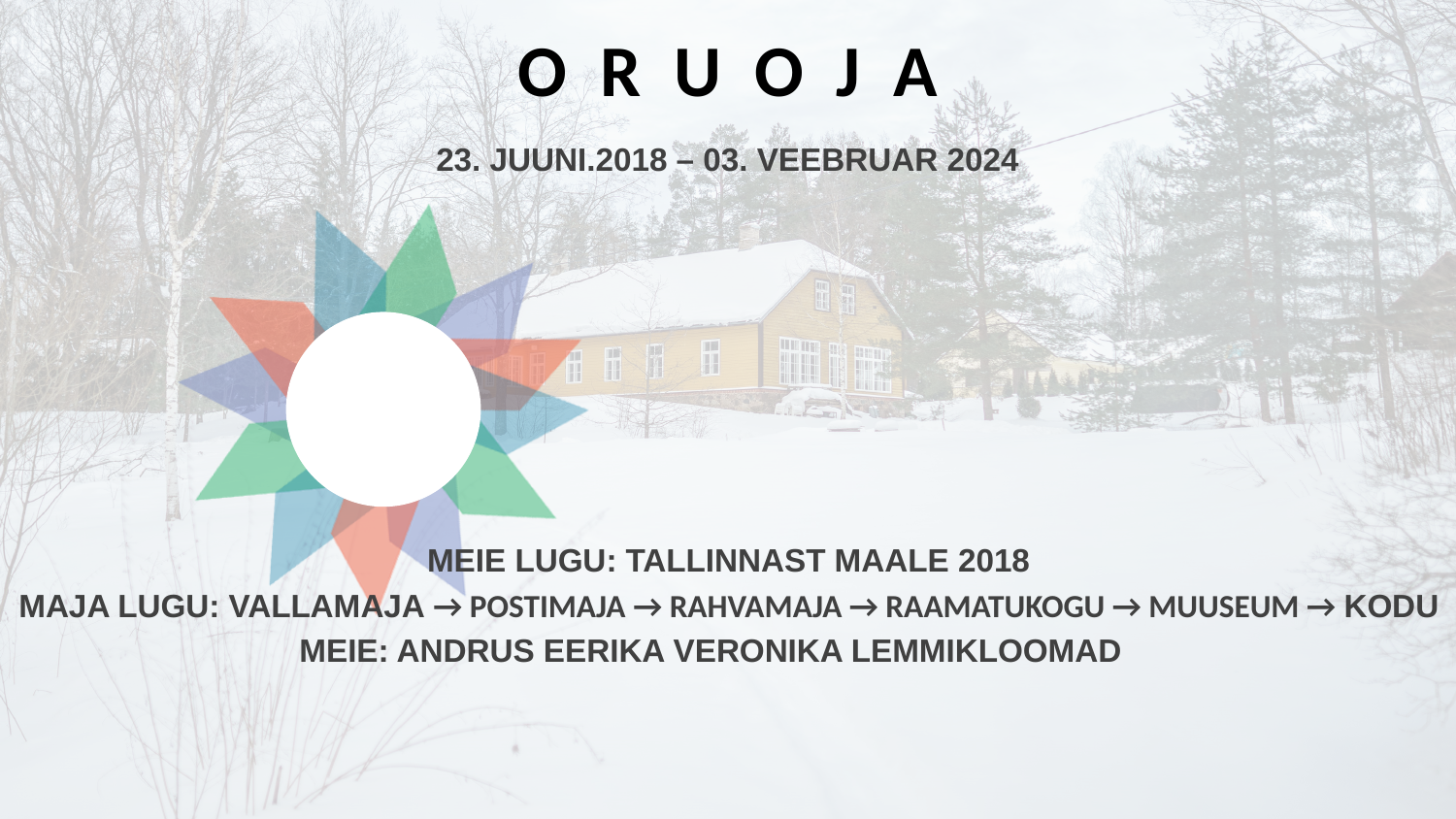

O  R  U  O  J  A
23. JUUNI.2018 – 03. VEEBRUAR 2024
MEIE LUGU: TALLINNAST MAALE 2018
MAJA LUGU: VALLAMAJA → POSTIMAJA → RAHVAMAJA → RAAMATUKOGU → MUUSEUM → KODU
MEIE: ANDRUS EERIKA VERONIKA LEMMIKLOOMAD